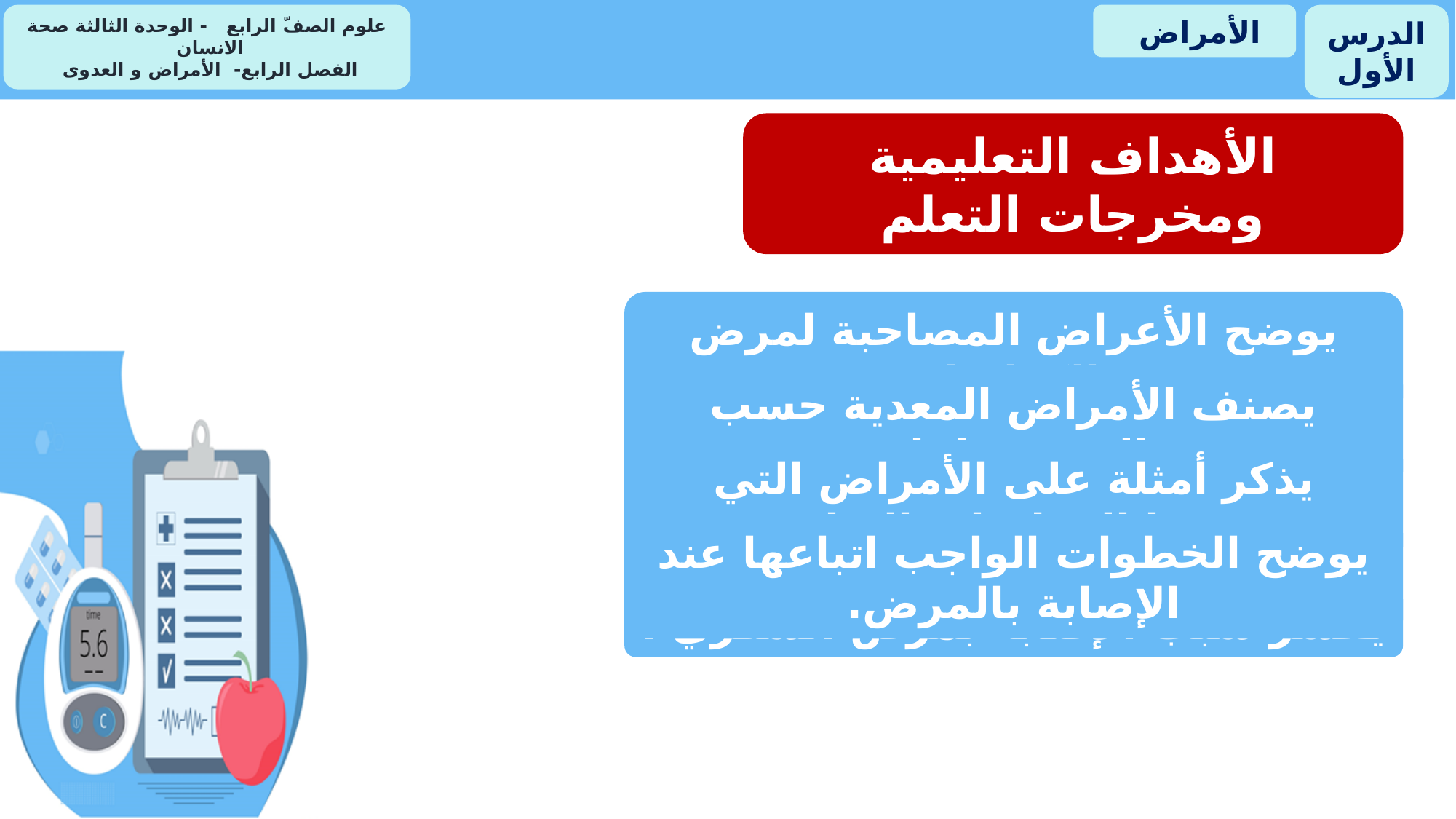

علوم الصفّ الرابع   - الوحدة الثالثة صحة الانسان
الفصل الرابع-  الأمراض و العدوى
الأمراض
الدرس الأول
الأهداف التعليمية ومخرجات التعلم
يوضح الأعراض المصاحبة لمرض الكوليرا.
يصنف الأمراض المعدية حسب المسبب لها .
يذكر أمثلة على الأمراض التي تسببها الفطريات الضارة .
يوضح الخطوات الواجب اتباعها عند الإصابة بالمرض.
يفسر سبب الإصابة بمرض السكري .